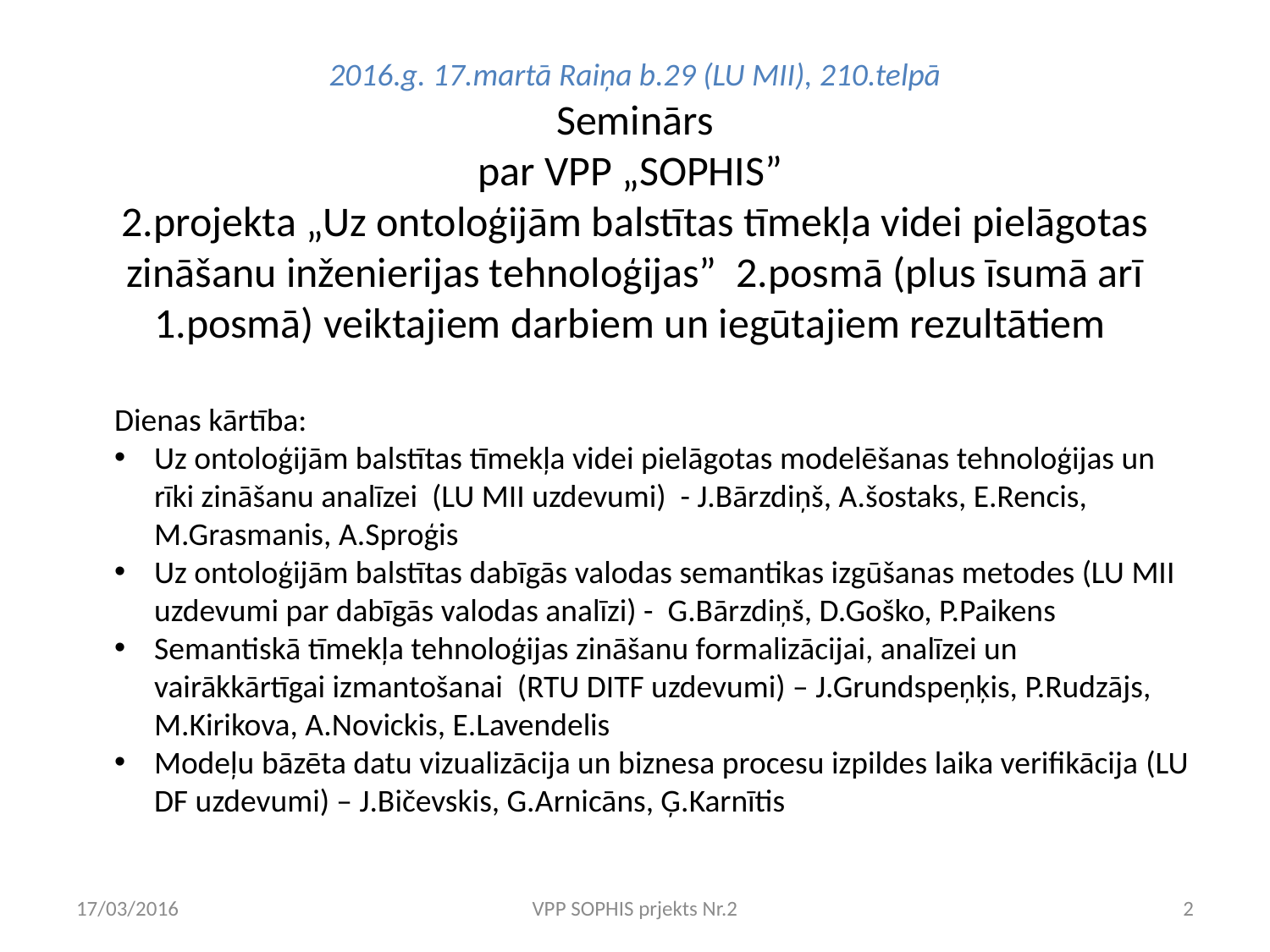

# 2016.g. 17.martā Raiņa b.29 (LU MII), 210.telpā Seminārs par VPP „SOPHIS” 2.projekta „Uz ontoloģijām balstītas tīmekļa videi pielāgotas zināšanu inženierijas tehnoloģijas”  2.posmā (plus īsumā arī 1.posmā) veiktajiem darbiem un iegūtajiem rezultātiem
Dienas kārtība:
Uz ontoloģijām balstītas tīmekļa videi pielāgotas modelēšanas tehnoloģijas un rīki zināšanu analīzei  (LU MII uzdevumi)  - J.Bārzdiņš, A.šostaks, E.Rencis, M.Grasmanis, A.Sproģis
Uz ontoloģijām balstītas dabīgās valodas semantikas izgūšanas metodes (LU MII uzdevumi par dabīgās valodas analīzi) -  G.Bārzdiņš, D.Goško, P.Paikens
Semantiskā tīmekļa tehnoloģijas zināšanu formalizācijai, analīzei un  vairākkārtīgai izmantošanai  (RTU DITF uzdevumi) – J.Grundspeņķis, P.Rudzājs, M.Kirikova, A.Novickis, E.Lavendelis
Modeļu bāzēta datu vizualizācija un biznesa procesu izpildes laika verifikācija (LU DF uzdevumi) – J.Bičevskis, G.Arnicāns, Ģ.Karnītis
17/03/2016
VPP SOPHIS prjekts Nr.2
2